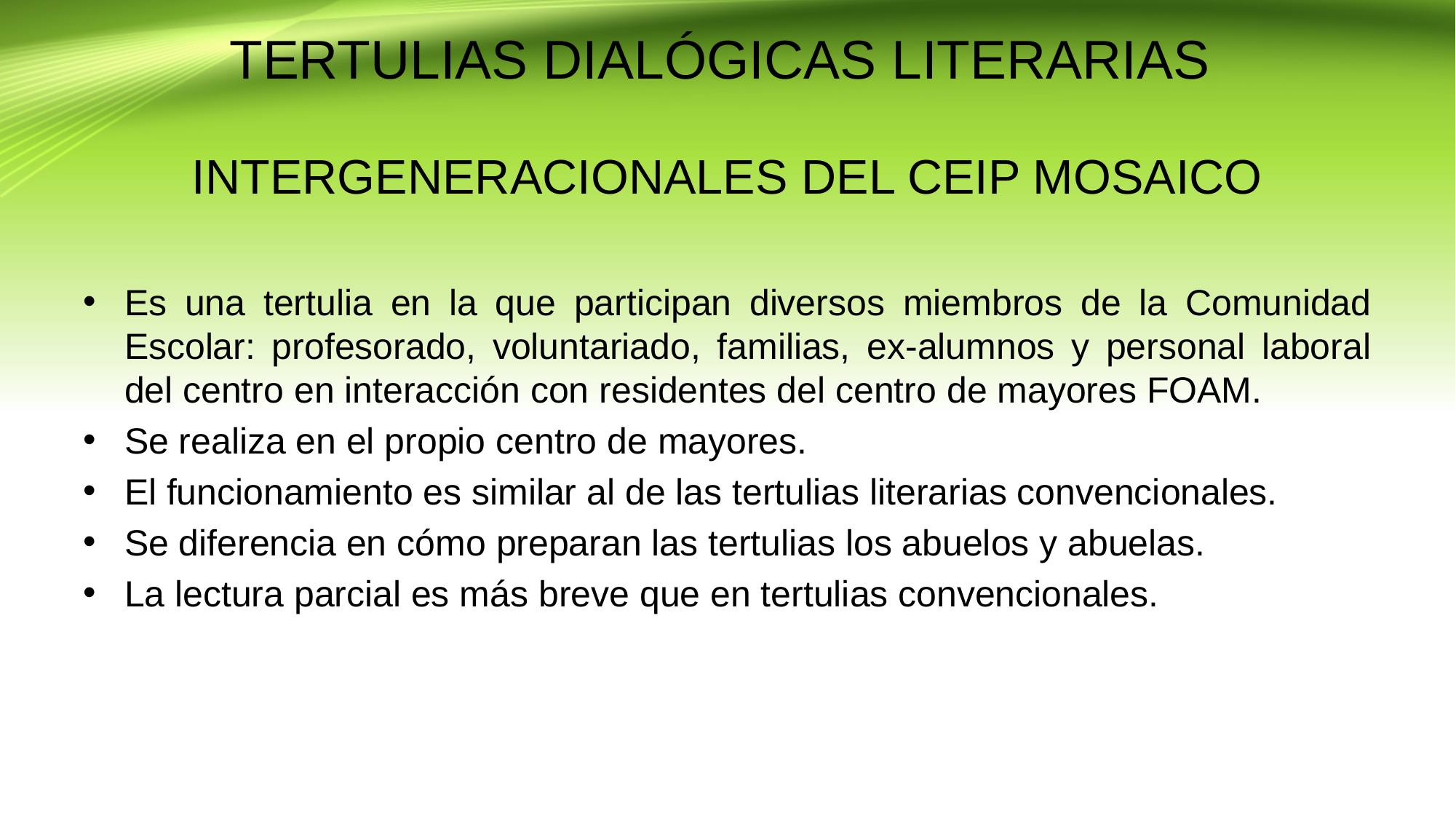

# TERTULIAS DIALÓGICAS LITERARIAS
INTERGENERACIONALES DEL CEIP MOSAICO

Es una tertulia en la que participan diversos miembros de la Comunidad Escolar: profesorado, voluntariado, familias, ex-alumnos y personal laboral del centro en interacción con residentes del centro de mayores FOAM.
Se realiza en el propio centro de mayores.
El funcionamiento es similar al de las tertulias literarias convencionales.
Se diferencia en cómo preparan las tertulias los abuelos y abuelas.
La lectura parcial es más breve que en tertulias convencionales.